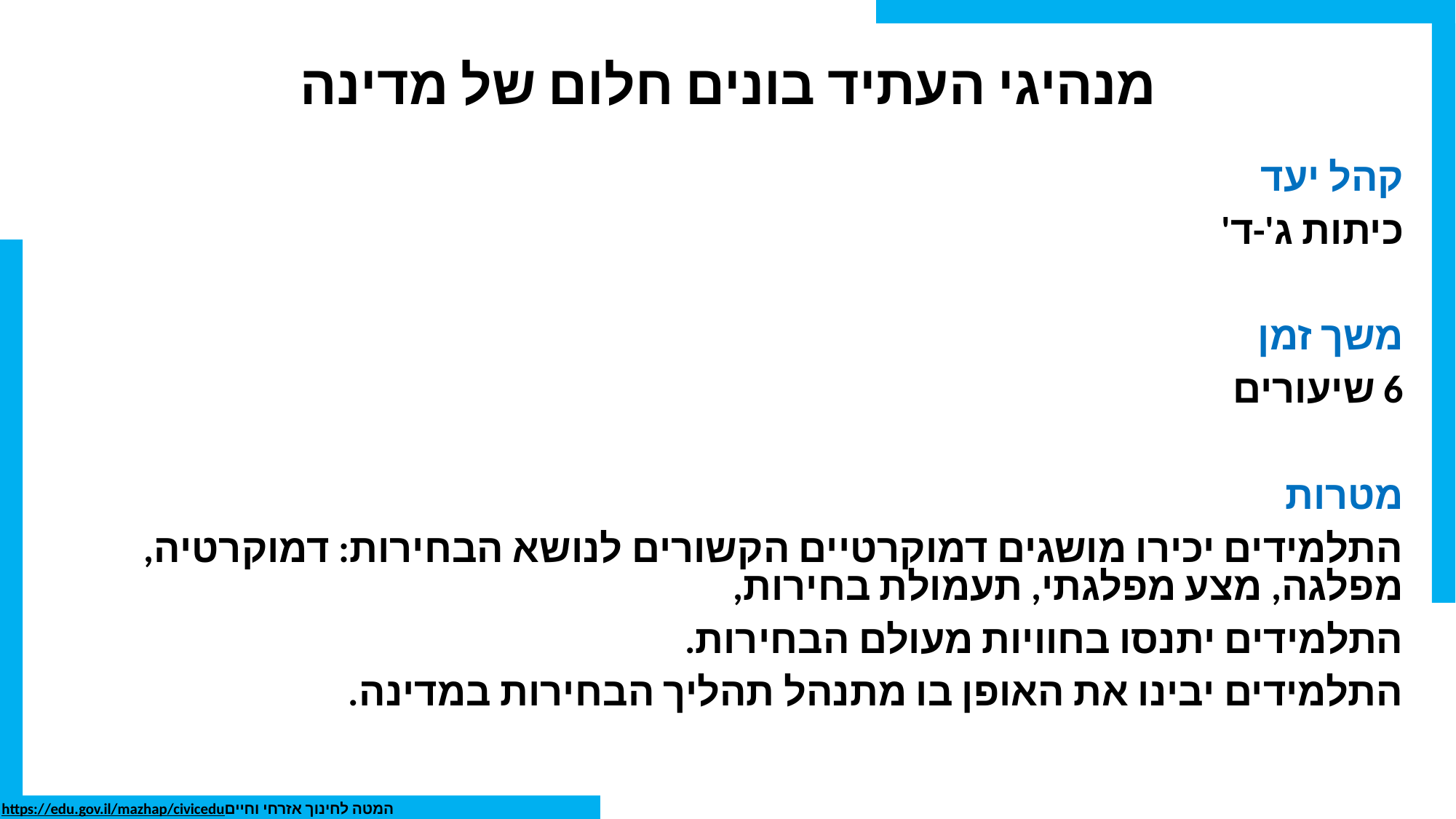

# מנהיגי העתיד בונים חלום של מדינה
קהל יעד
כיתות ג'-ד'

משך זמן
6 שיעורים

מטרות
התלמידים יכירו מושגים דמוקרטיים הקשורים לנושא הבחירות: דמוקרטיה, מפלגה, מצע מפלגתי, תעמולת בחירות,
התלמידים יתנסו בחוויות מעולם הבחירות.
התלמידים יבינו את האופן בו מתנהל תהליך הבחירות במדינה.